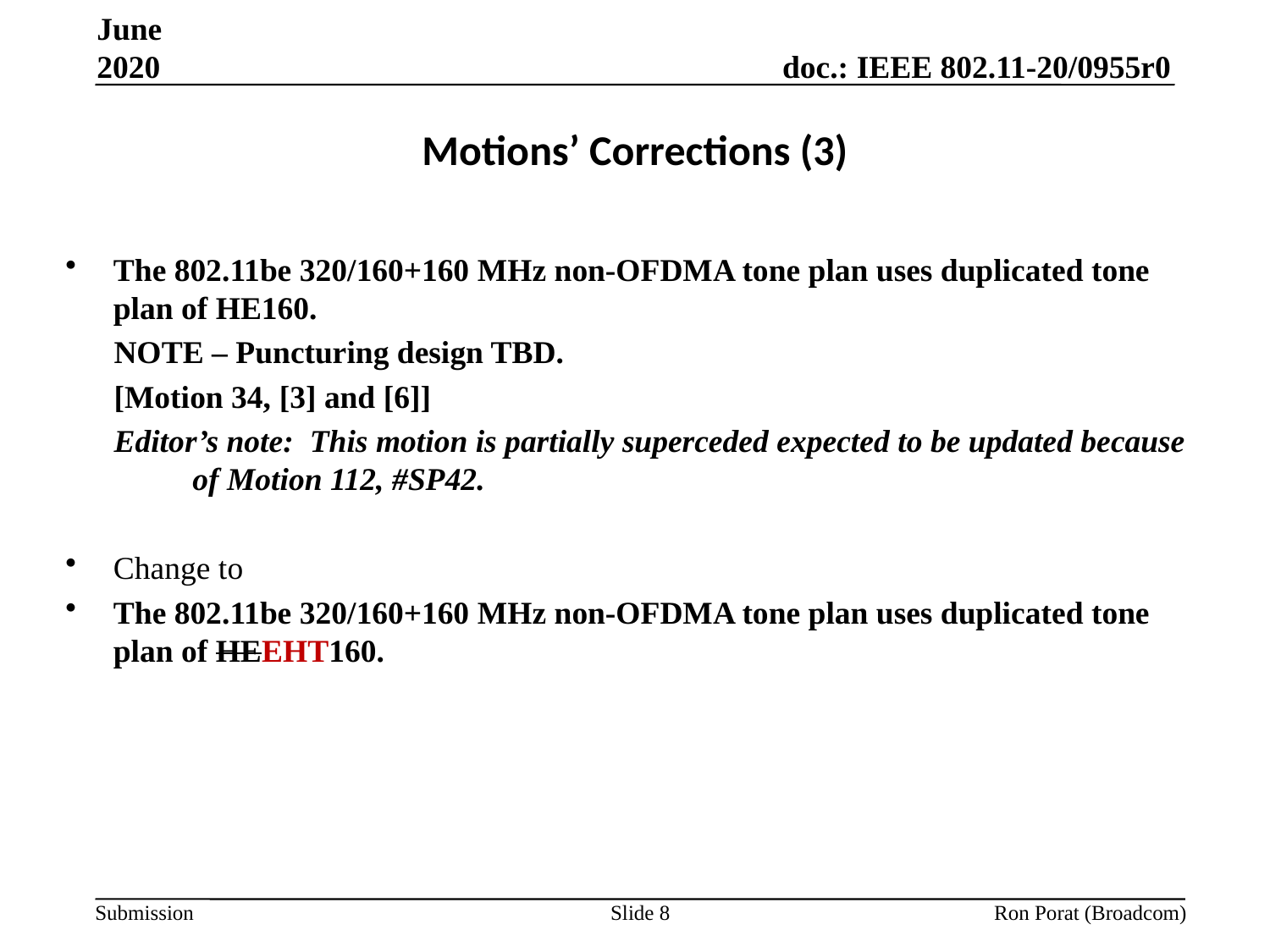

June 2020
# Motions’ Corrections (3)
The 802.11be 320/160+160 MHz non-OFDMA tone plan uses duplicated tone plan of HE160.
      NOTE – Puncturing design TBD.
      [Motion 34, [3] and [6]]
      Editor’s note:  This motion is partially superceded expected to be updated because    	of Motion 112, #SP42.

Change to
The 802.11be 320/160+160 MHz non-OFDMA tone plan uses duplicated tone plan of HEEHT160.

Slide 8
Ron Porat (Broadcom)